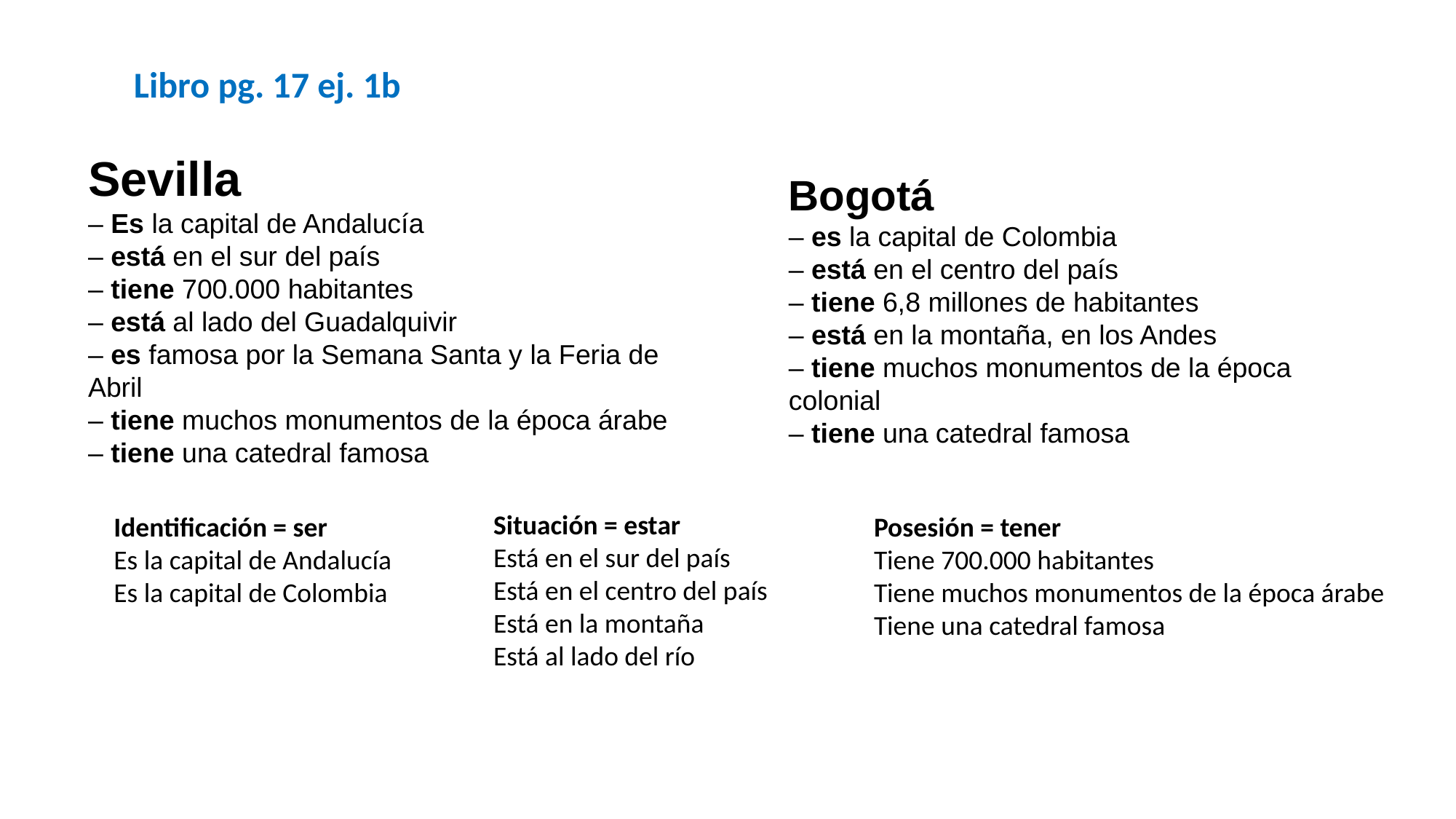

Libro pg. 17 ej. 1b
Sevilla
– Es la capital de Andalucía
– está en el sur del país
– tiene 700.000 habitantes
– está al lado del Guadalquivir
– es famosa por la Semana Santa y la Feria de Abril
– tiene muchos monumentos de la época árabe
– tiene una catedral famosa
Bogotá
– es la capital de Colombia
– está en el centro del país
– tiene 6,8 millones de habitantes
– está en la montaña, en los Andes
– tiene muchos monumentos de la época colonial
– tiene una catedral famosa
Situación = estar
Está en el sur del país
Está en el centro del país
Está en la montaña
Está al lado del río
Identificación = ser
Es la capital de Andalucía
Es la capital de Colombia
Posesión = tener
Tiene 700.000 habitantes
Tiene muchos monumentos de la época árabe
Tiene una catedral famosa